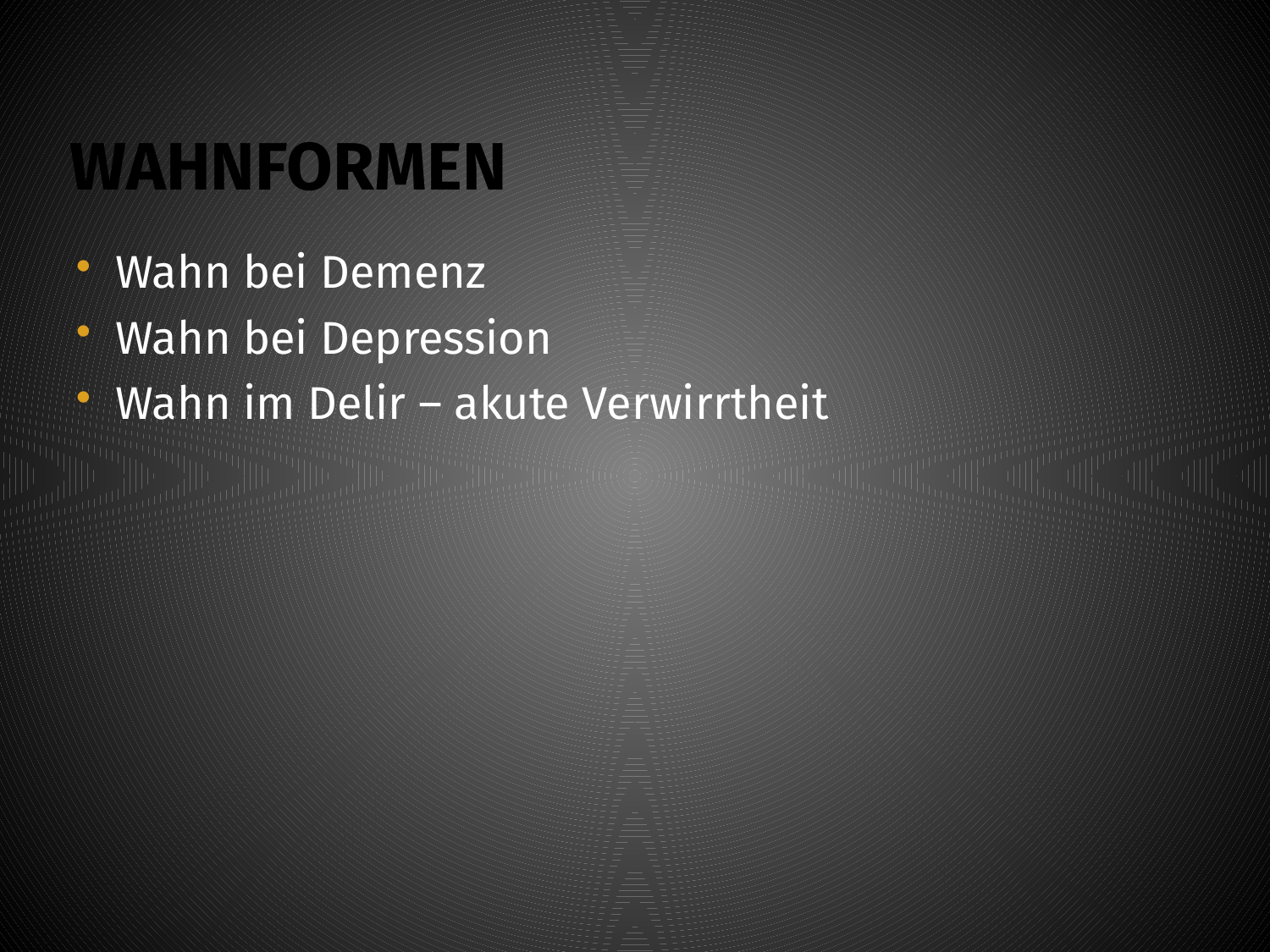

# Wahnformen
Wahn bei Demenz
Wahn bei Depression
Wahn im Delir – akute Verwirrtheit